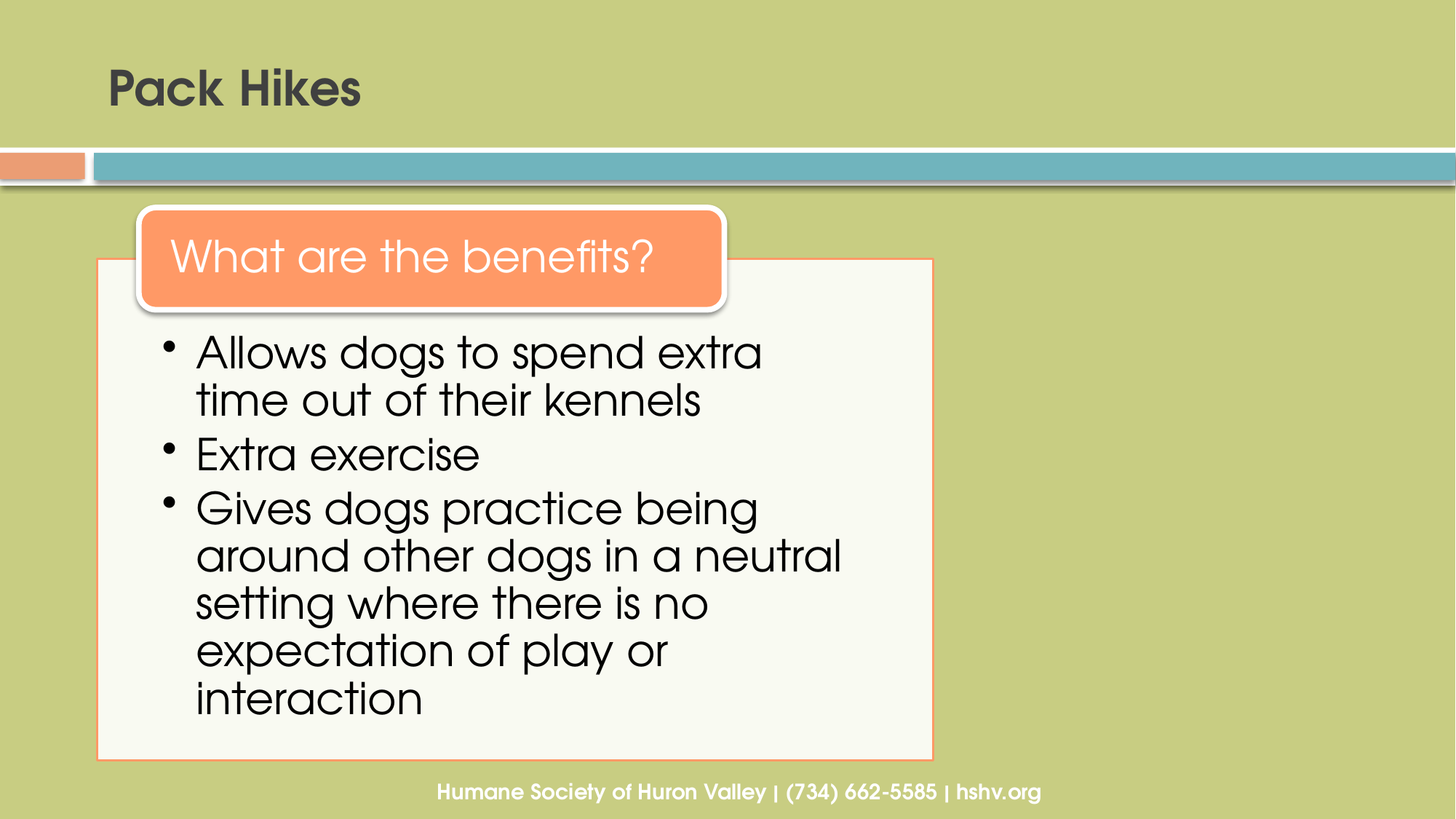

# Pack Hikes
Allows dogs to spend extra time out of their kennels
Extra exercise
Gives dogs practice being around other dogs in a neutral setting where there is no expectation of play or interaction
What are the benefits?